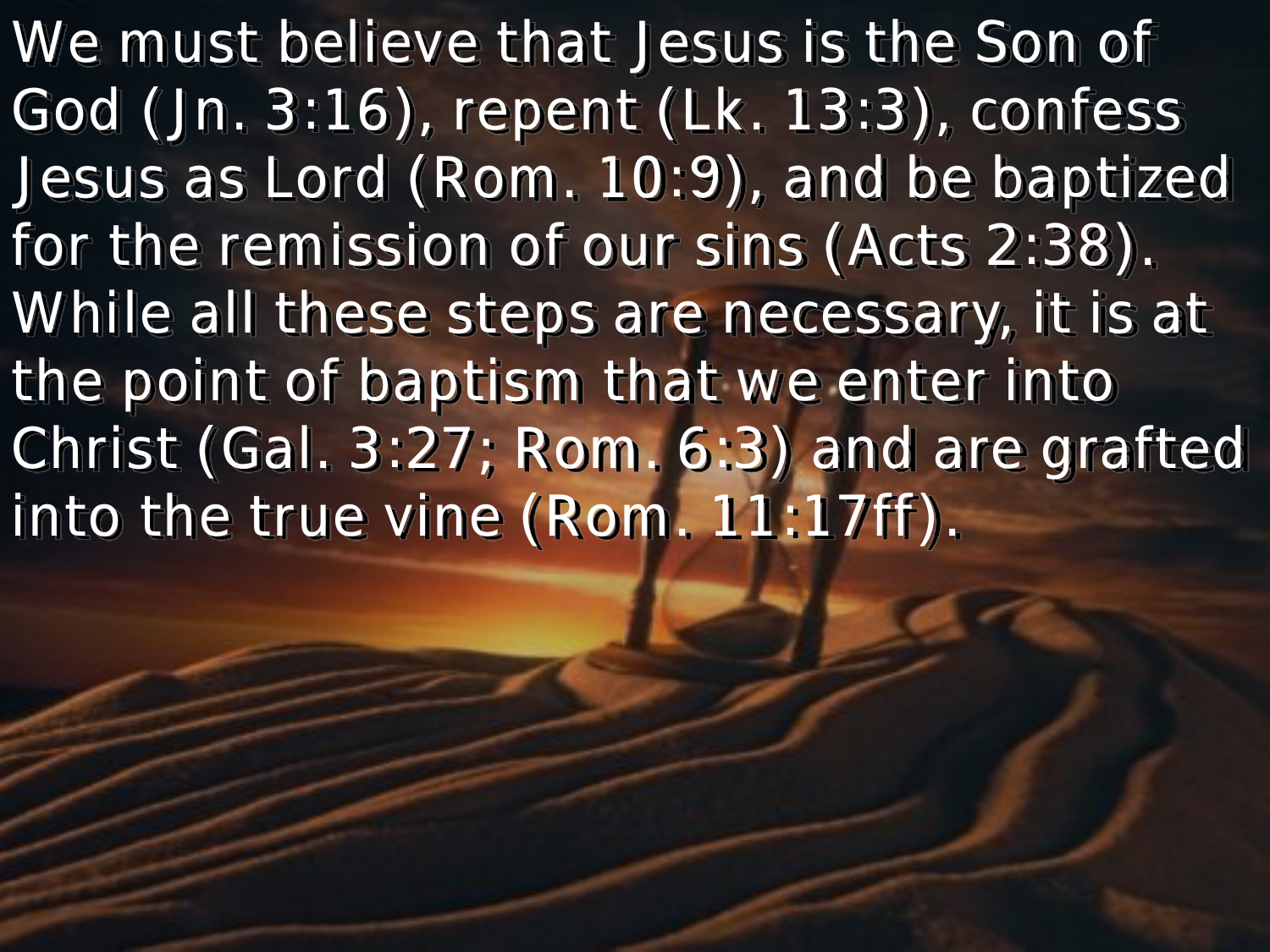

We must believe that Jesus is the Son of God (Jn. 3:16), repent (Lk. 13:3), confess Jesus as Lord (Rom. 10:9), and be baptized for the remission of our sins (Acts 2:38). While all these steps are necessary, it is at the point of baptism that we enter into Christ (Gal. 3:27; Rom. 6:3) and are grafted into the true vine (Rom. 11:17ff).